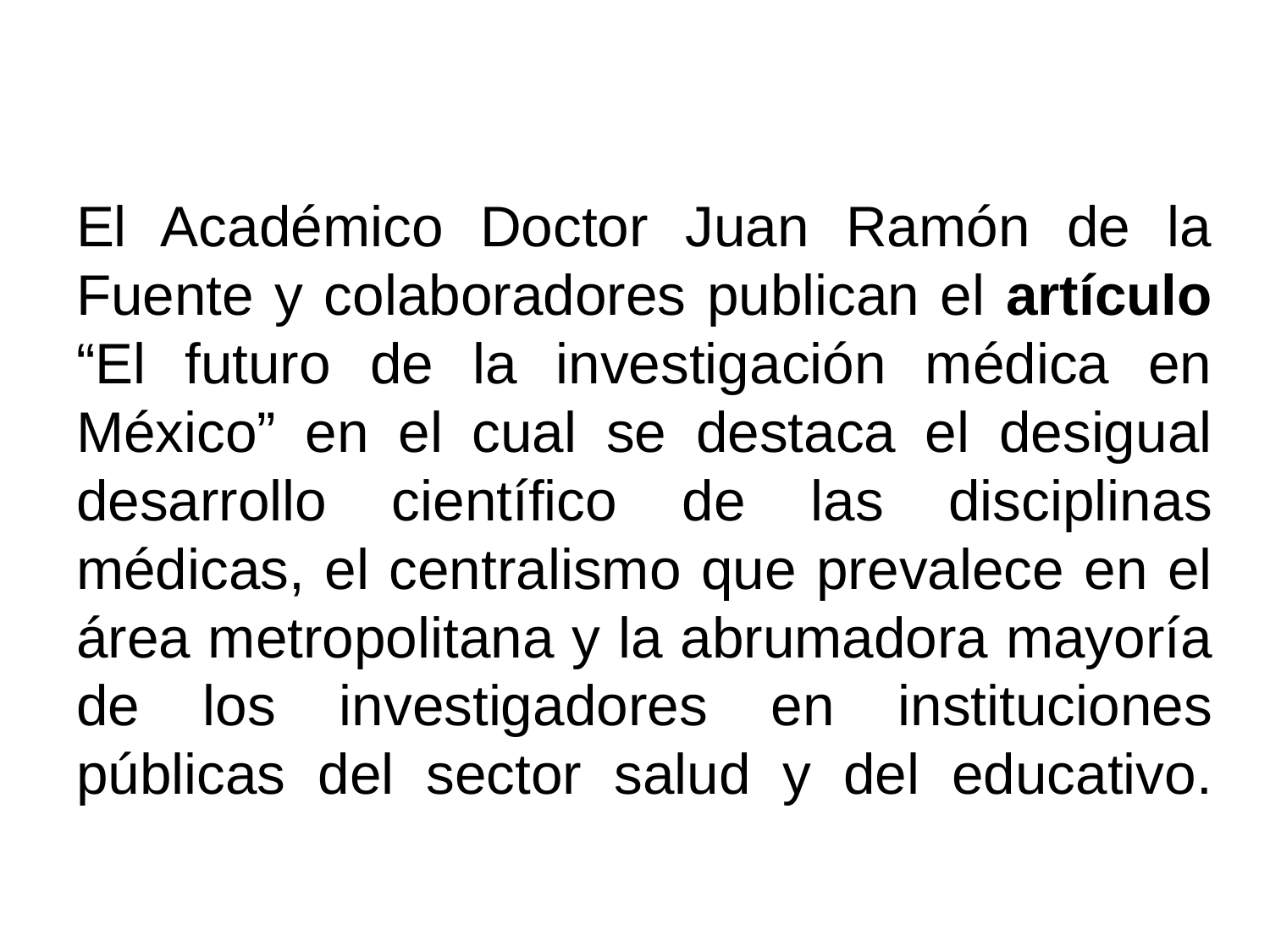

# El Académico Doctor Juan Ramón de la Fuente y colaboradores publican el artículo “El futuro de la investigación médica en México” en el cual se destaca el desigual desarrollo científico de las disciplinas médicas, el centralismo que prevalece en el área metropolitana y la abrumadora mayoría de los investigadores en instituciones públicas del sector salud y del educativo.